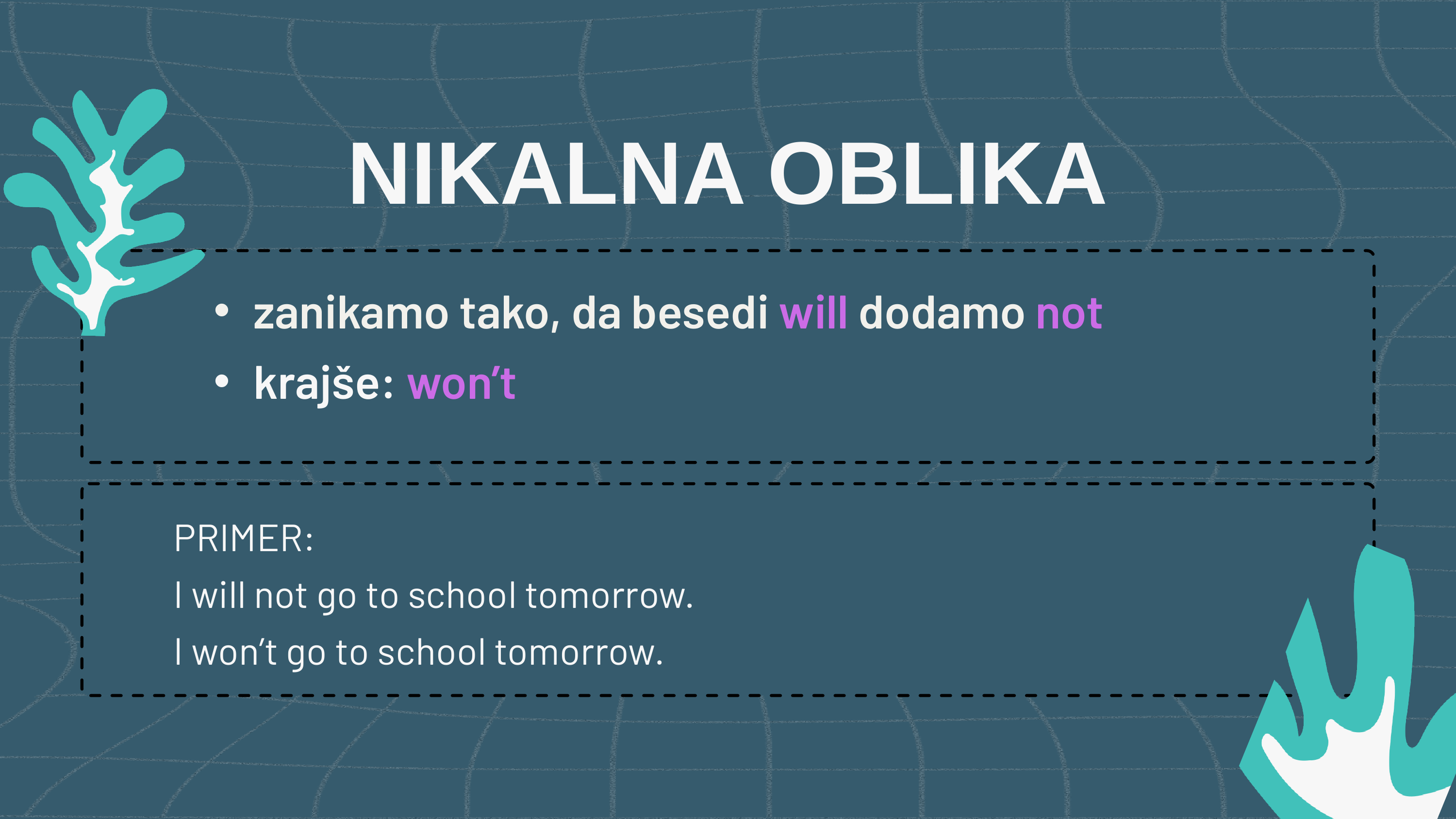

NIKALNA OBLIKA

zanikamo tako, da besedi will dodamo not
krajše: won’t

PRIMER:
I will not go to school tomorrow.
I won’t go to school tomorrow.